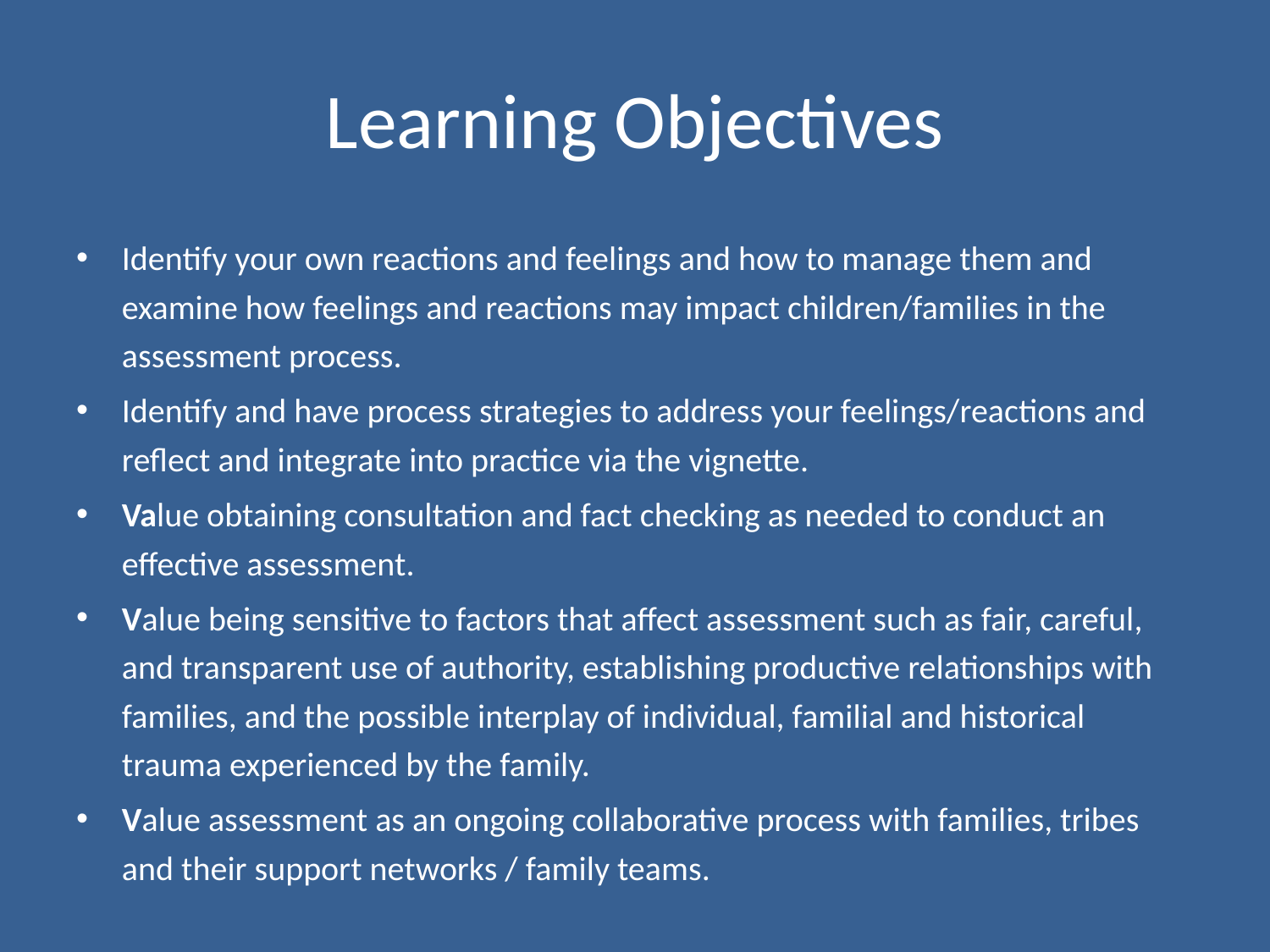

# Learning Objectives
Identify your own reactions and feelings and how to manage them and examine how feelings and reactions may impact children/families in the assessment process.
Identify and have process strategies to address your feelings/reactions and reflect and integrate into practice via the vignette.
Value obtaining consultation and fact checking as needed to conduct an effective assessment.
Value being sensitive to factors that affect assessment such as fair, careful, and transparent use of authority, establishing productive relationships with families, and the possible interplay of individual, familial and historical trauma experienced by the family.
Value assessment as an ongoing collaborative process with families, tribes and their support networks / family teams.